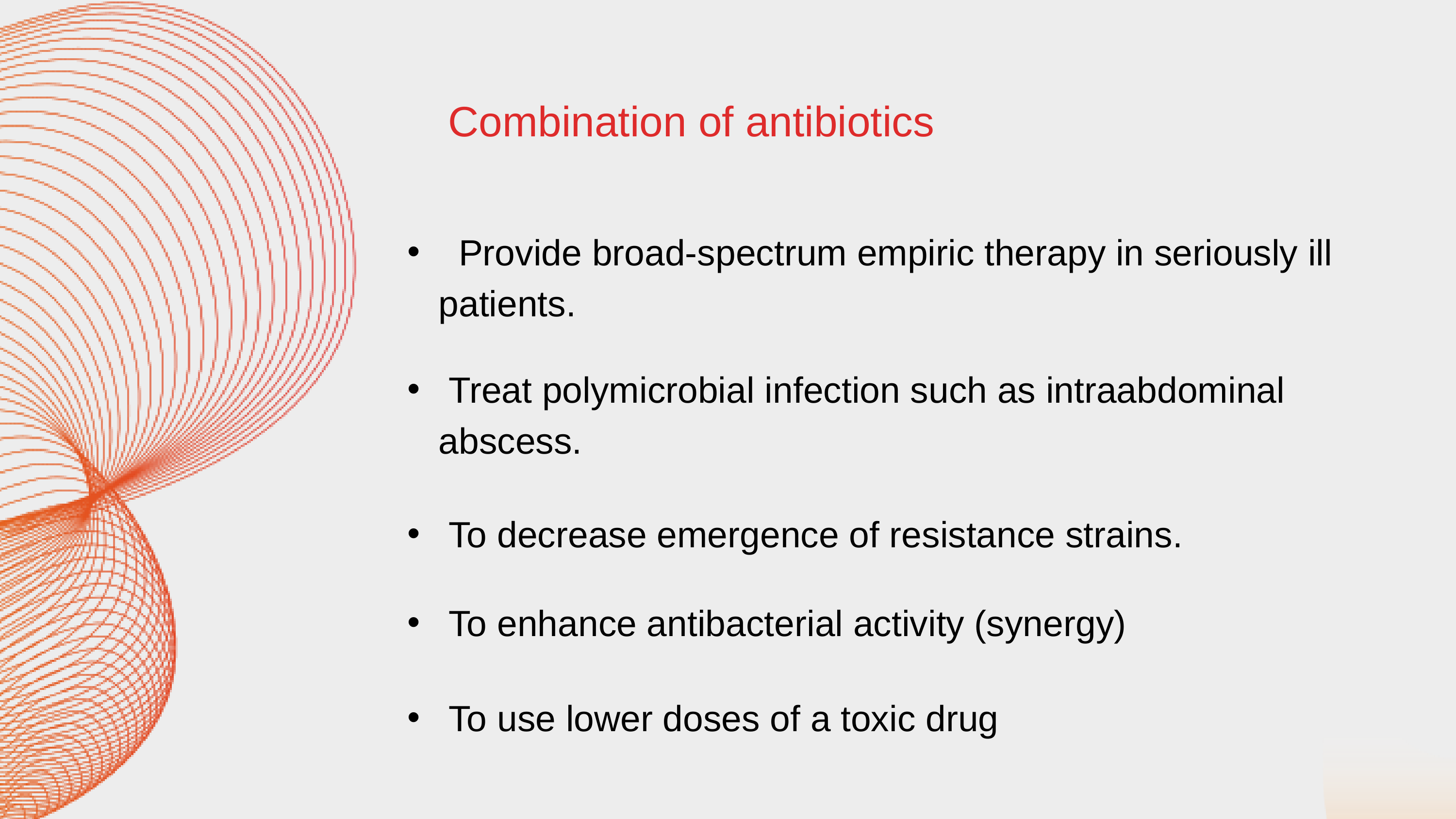

Combination of antibiotics

  Provide broad-spectrum empiric therapy in seriously ill patients.

 Treat polymicrobial infection such as intraabdominal abscess.

 To decrease emergence of resistance strains.

 To enhance antibacterial activity (synergy)

 To use lower doses of a toxic drug